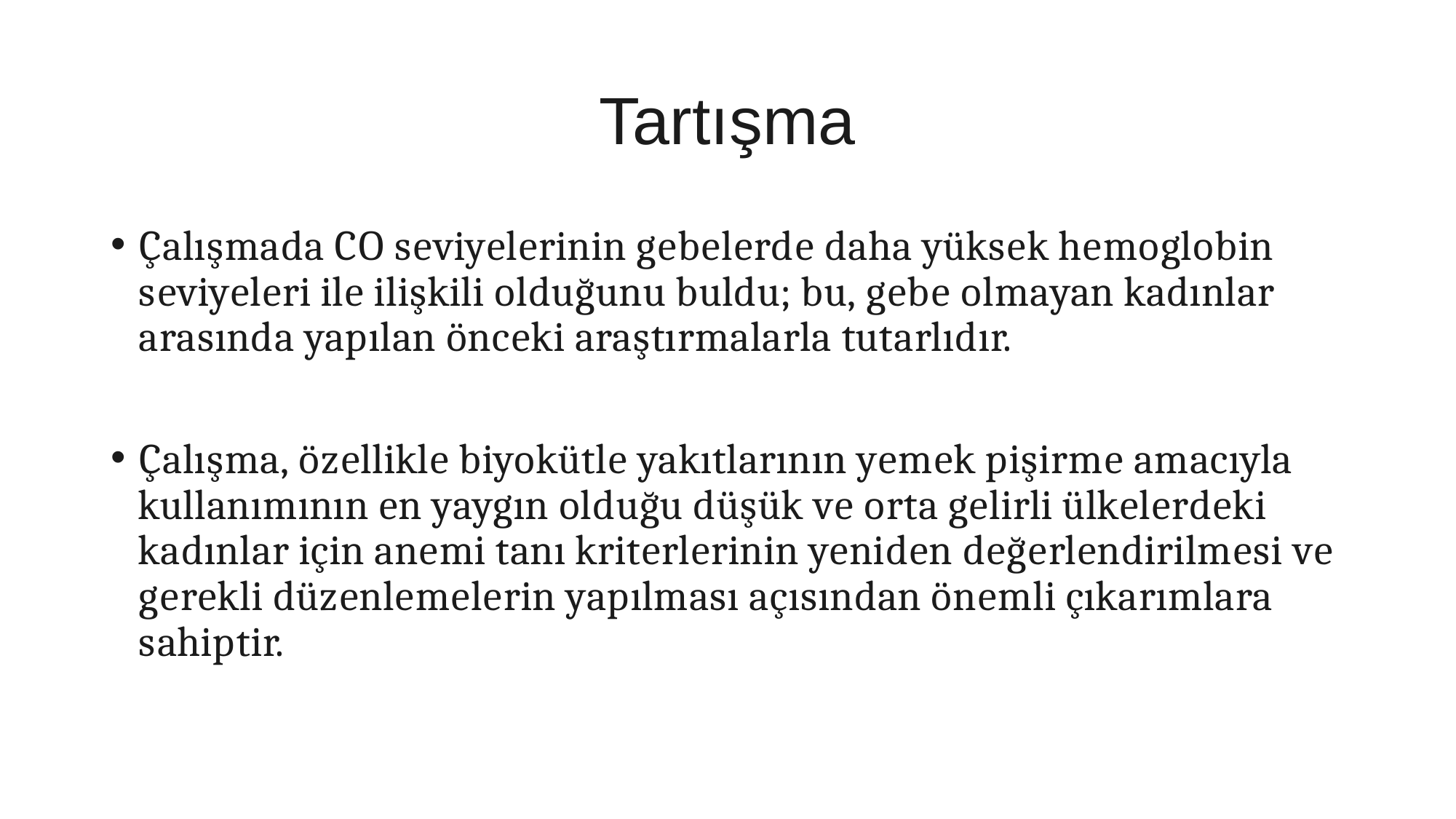

# Tartışma
Çalışmada CO seviyelerinin gebelerde daha yüksek hemoglobin seviyeleri ile ilişkili olduğunu buldu; bu, gebe olmayan kadınlar arasında yapılan önceki araştırmalarla tutarlıdır.

Çalışma, özellikle biyokütle yakıtlarının yemek pişirme amacıyla kullanımının en yaygın olduğu düşük ve orta gelirli ülkelerdeki kadınlar için anemi tanı kriterlerinin yeniden değerlendirilmesi ve gerekli düzenlemelerin yapılması açısından önemli çıkarımlara sahiptir.